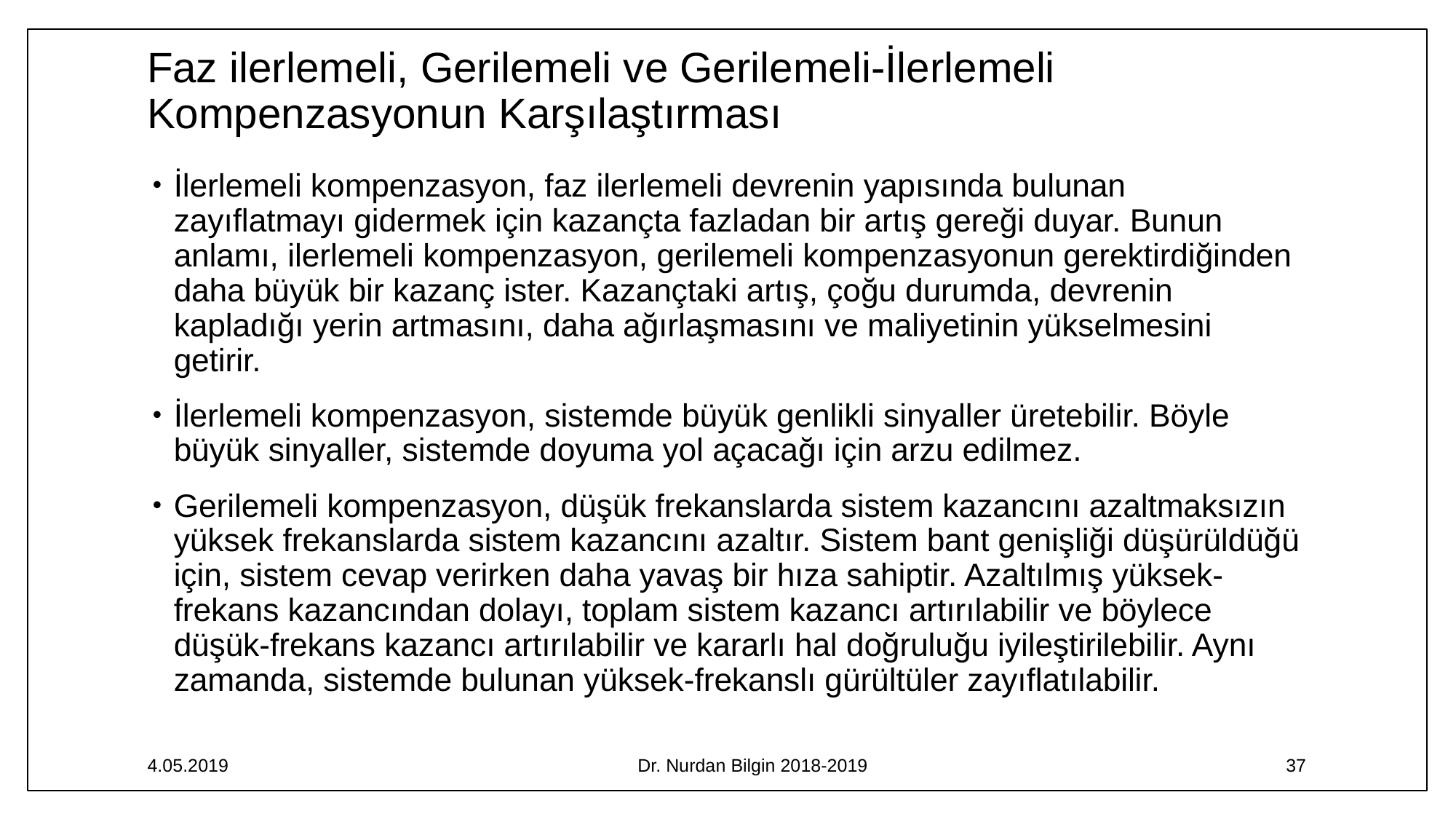

# Faz ilerlemeli, Gerilemeli ve Gerilemeli-İlerlemeli Kompenzasyonun Karşılaştırması
İlerlemeli kompenzasyon, faz ilerlemeli devrenin yapısında bulunan zayıflatmayı gidermek için kazançta fazladan bir artış gereği duyar. Bunun anlamı, ilerlemeli kompenzasyon, gerilemeli kompenzasyonun gerektirdiğinden daha büyük bir kazanç ister. Kazançtaki artış, çoğu durumda, devrenin kapladığı yerin artmasını, daha ağırlaşmasını ve maliyetinin yükselmesini getirir.
İlerlemeli kompenzasyon, sistemde büyük genlikli sinyaller üretebilir. Böyle büyük sinyaller, sistemde doyuma yol açacağı için arzu edilmez.
Gerilemeli kompenzasyon, düşük frekanslarda sistem kazancını azaltmaksızın yüksek frekanslarda sistem kazancını azaltır. Sistem bant genişliği düşürüldüğü için, sistem cevap verirken daha yavaş bir hıza sahiptir. Azaltılmış yüksek-frekans kazancından dolayı, toplam sistem kazancı artırılabilir ve böylece düşük-frekans kazancı artırılabilir ve kararlı hal doğruluğu iyileştirilebilir. Aynı zamanda, sistemde bulunan yüksek-frekanslı gürültüler zayıflatılabilir.

4.05.2019
Dr. Nurdan Bilgin 2018-2019
37